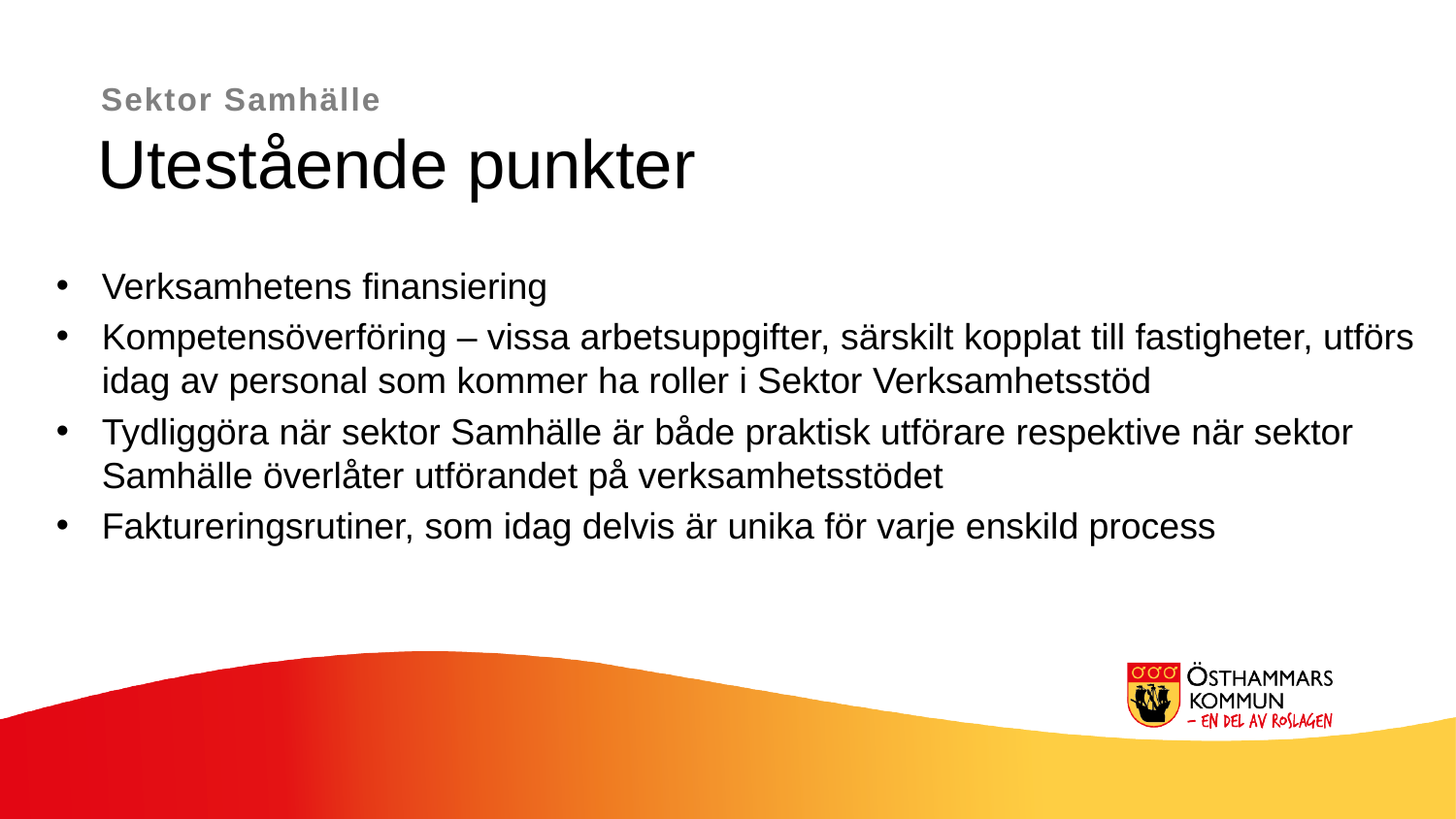

Sektor Samhälle
Utestående punkter
Verksamhetens finansiering
Kompetensöverföring – vissa arbetsuppgifter, särskilt kopplat till fastigheter, utförs idag av personal som kommer ha roller i Sektor Verksamhetsstöd
Tydliggöra när sektor Samhälle är både praktisk utförare respektive när sektor Samhälle överlåter utförandet på verksamhetsstödet
Faktureringsrutiner, som idag delvis är unika för varje enskild process